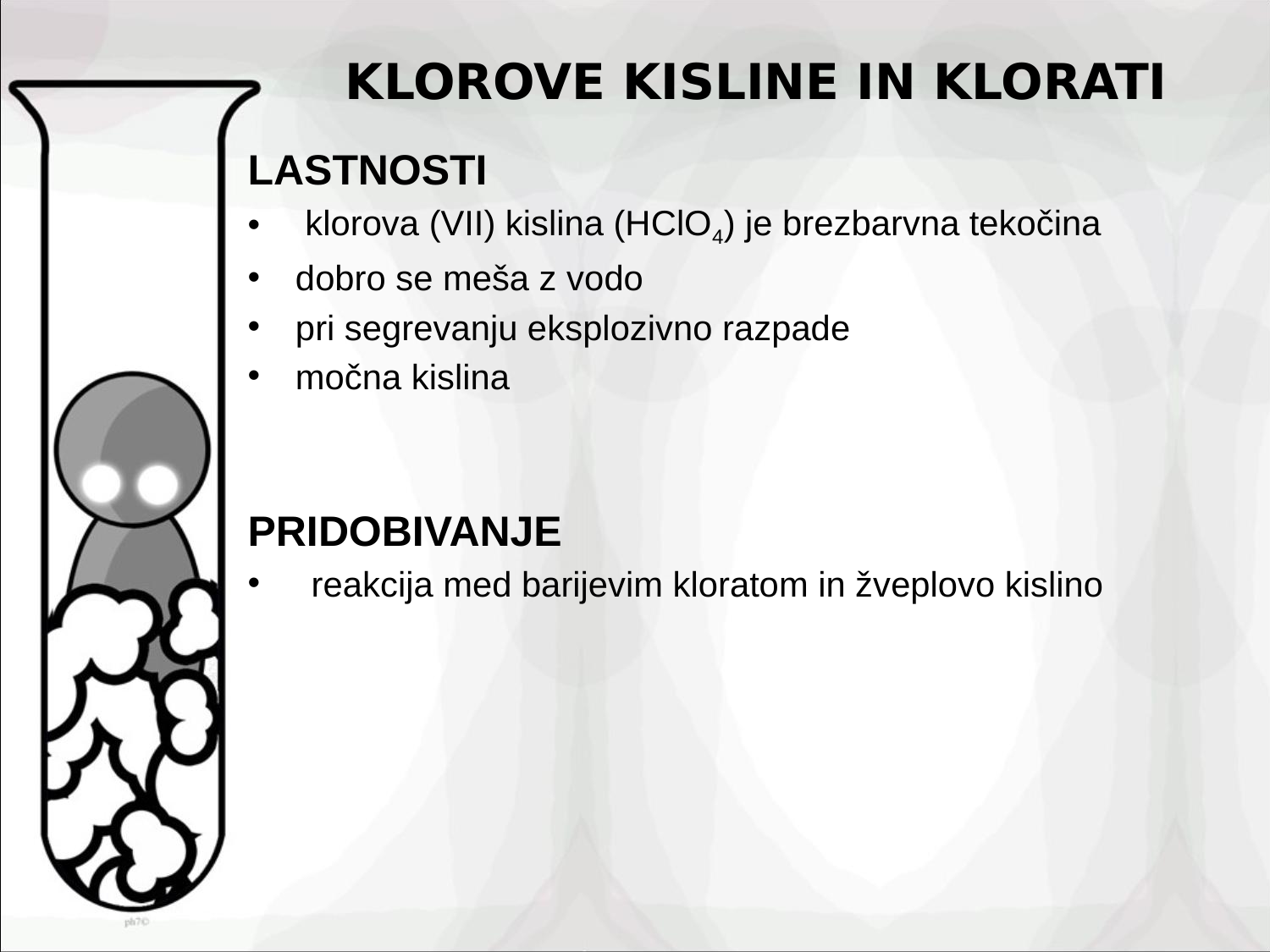

# KLOROVE KISLINE IN KLORATI
LASTNOSTI
 klorova (VII) kislina (HClO4) je brezbarvna tekočina
dobro se meša z vodo
pri segrevanju eksplozivno razpade
močna kislina

PRIDOBIVANJE
reakcija med barijevim kloratom in žveplovo kislino